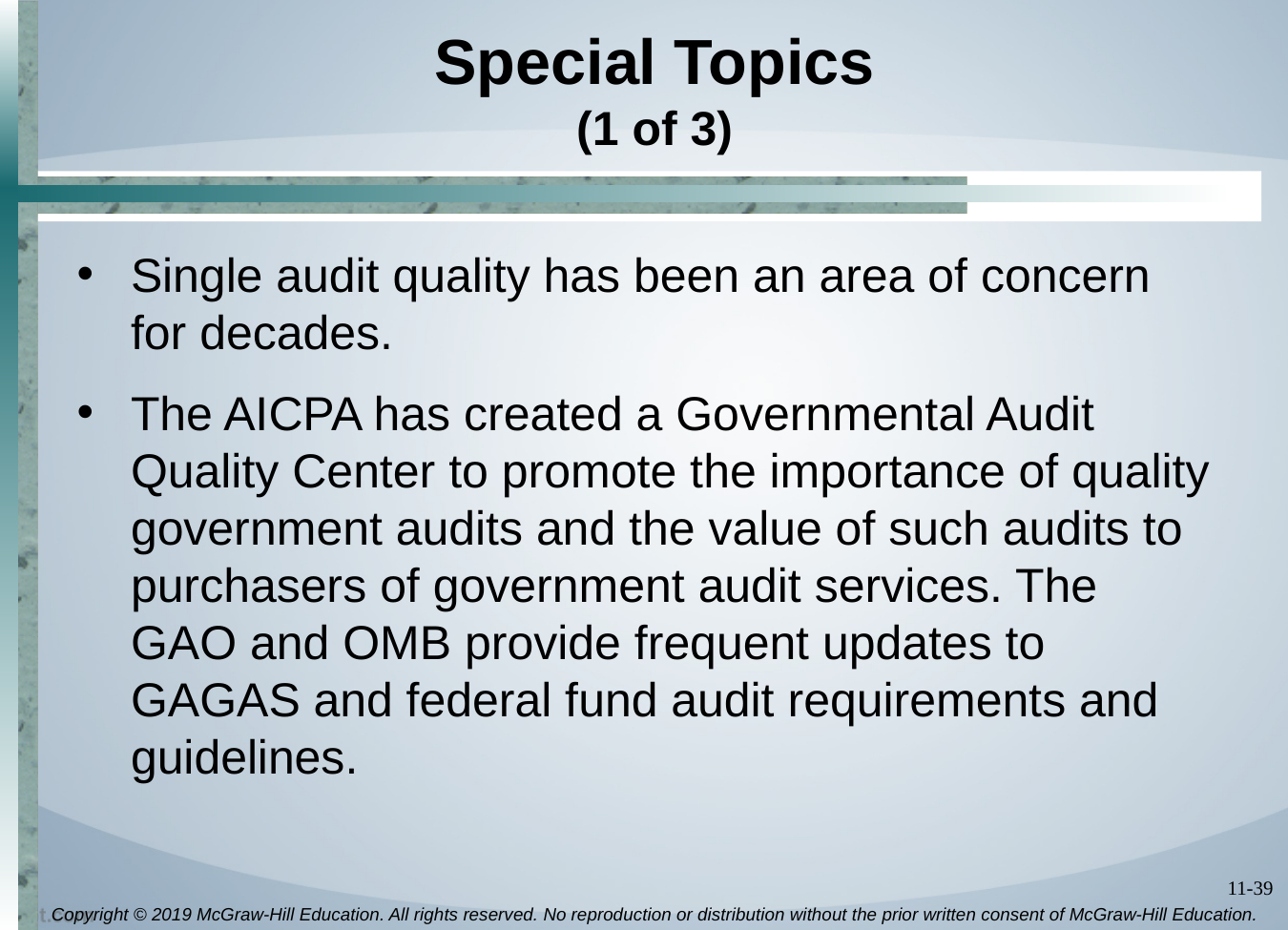

# Special Topics (1 of 3)
Single audit quality has been an area of concern for decades.
The AICPA has created a Governmental Audit Quality Center to promote the importance of quality government audits and the value of such audits to purchasers of government audit services. The GAO and OMB provide frequent updates to GAGAS and federal fund audit requirements and guidelines.